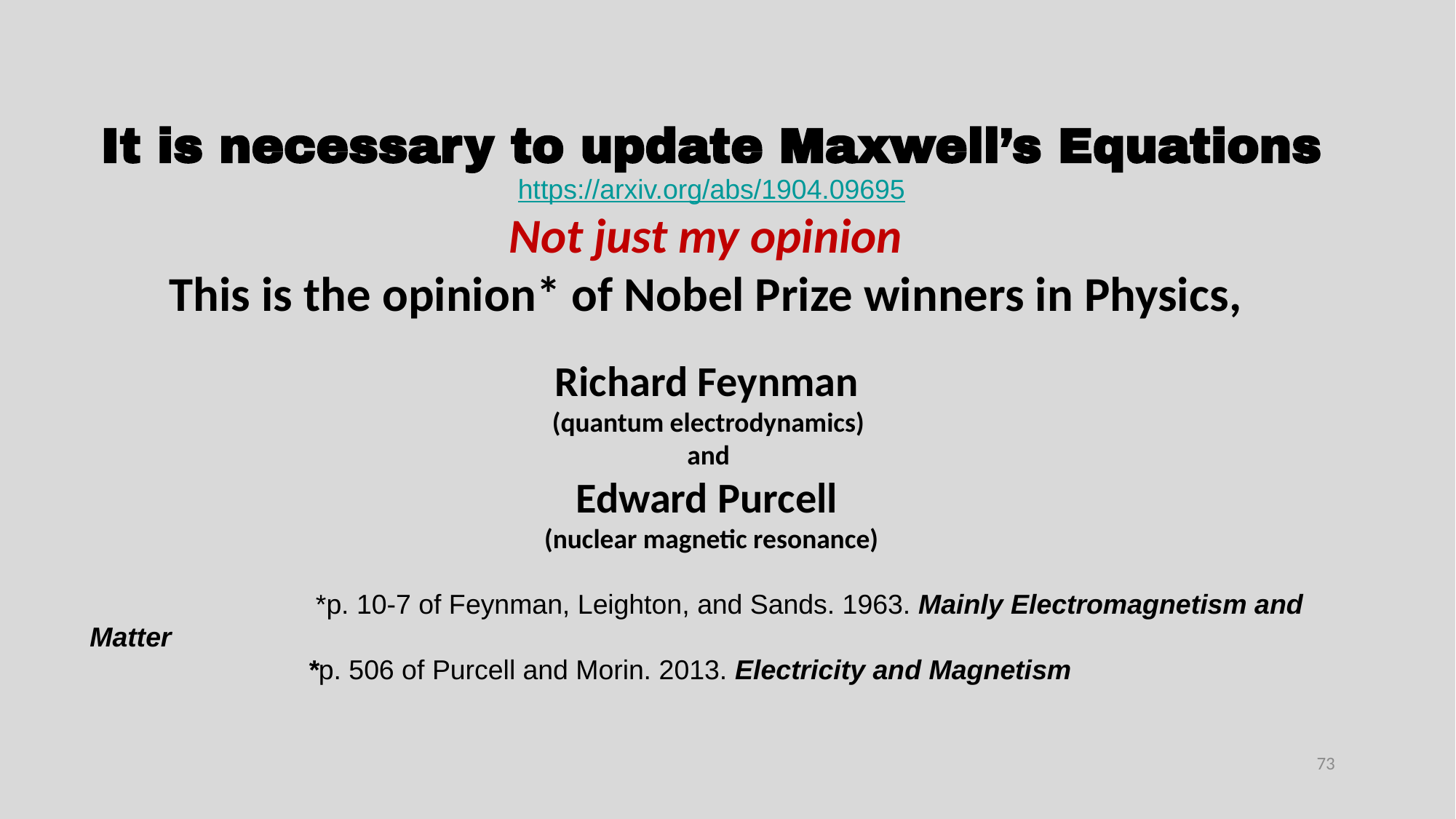

It is necessary to update Maxwell’s Equations
https://arxiv.org/abs/1904.09695
Not just my opinion
This is the opinion* of Nobel Prize winners in Physics,
Richard Feynman
(quantum electrodynamics)
and
Edward Purcell
(nuclear magnetic resonance)

		 *p. 10-7 of Feynman, Leighton, and Sands. 1963. Mainly Electromagnetism and Matter
		*p. 506 of Purcell and Morin. 2013. Electricity and Magnetism

73